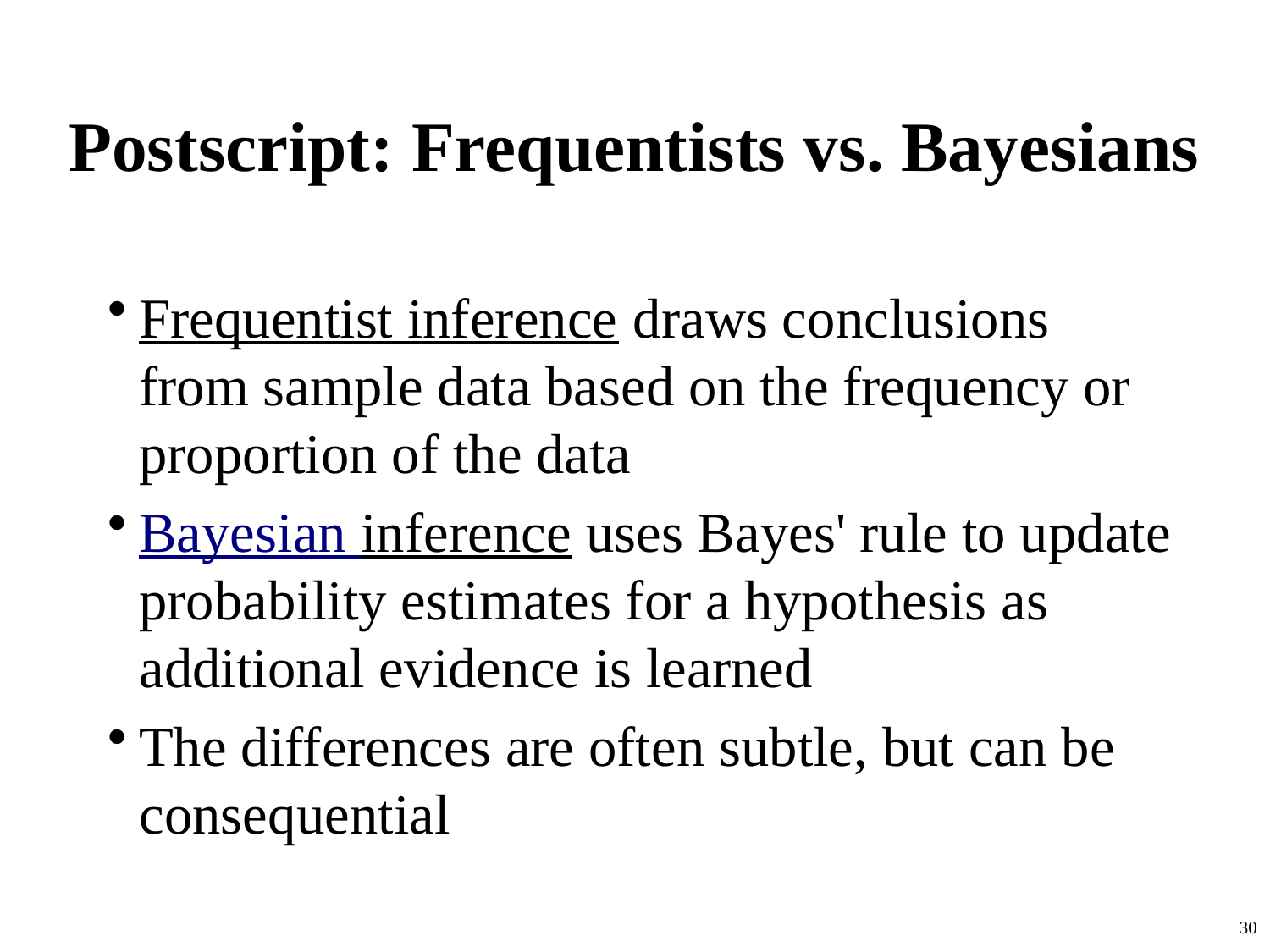

# Postscript: Frequentists vs. Bayesians
Frequentist inference draws conclusions from sample data based on the frequency or proportion of the data
Bayesian inference uses Bayes' rule to update probability estimates for a hypothesis as additional evidence is learned
The differences are often subtle, but can be consequential

30